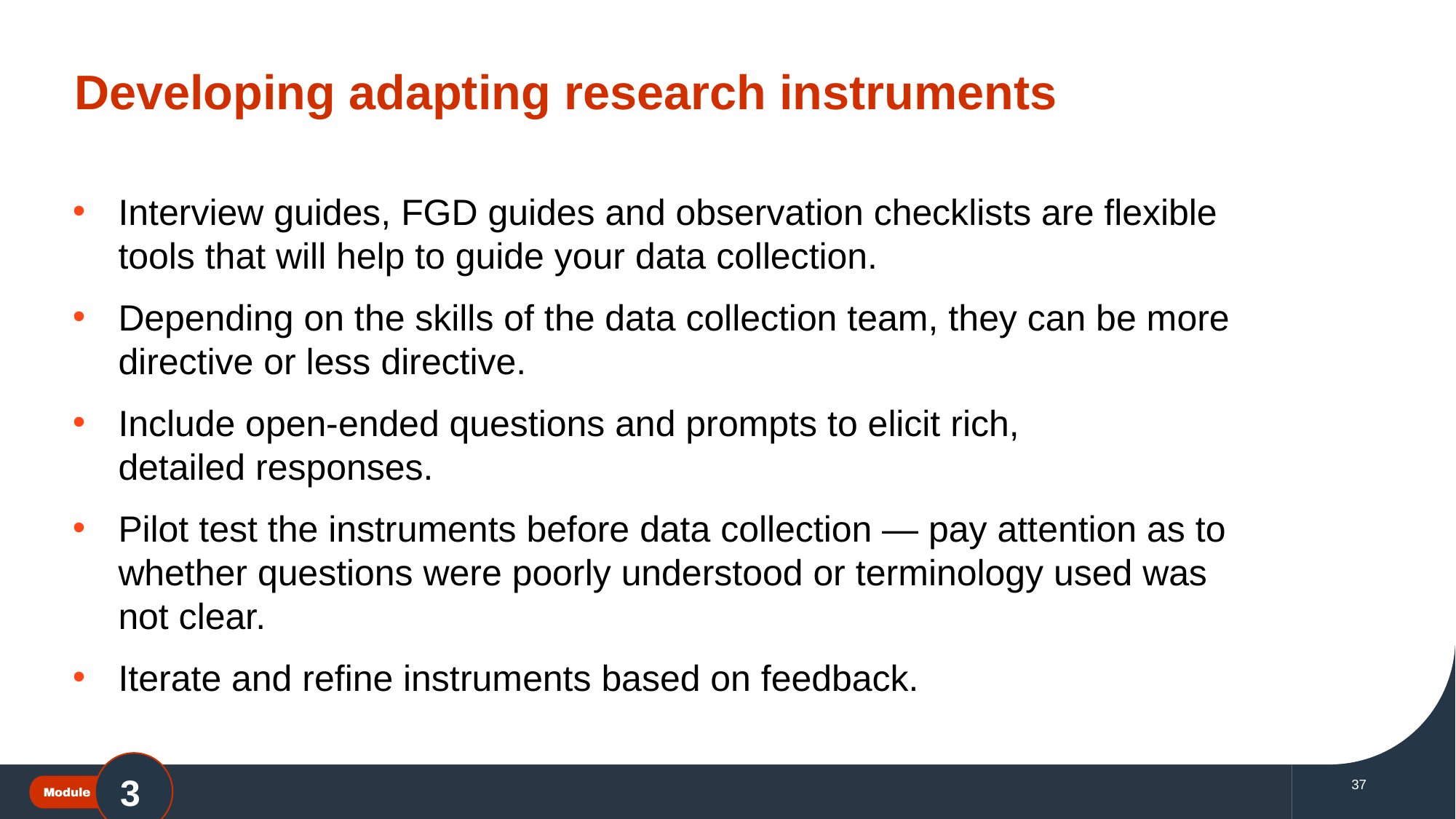

# Developing adapting research instruments
Interview guides, FGD guides and observation checklists are flexible
tools that will help to guide your data collection.
Depending on the skills of the data collection team, they can be more directive or less directive.
Include open-ended questions and prompts to elicit rich,
detailed responses.
Pilot test the instruments before data collection — pay attention as to whether questions were poorly understood or terminology used was
not clear.
Iterate and refine instruments based on feedback.